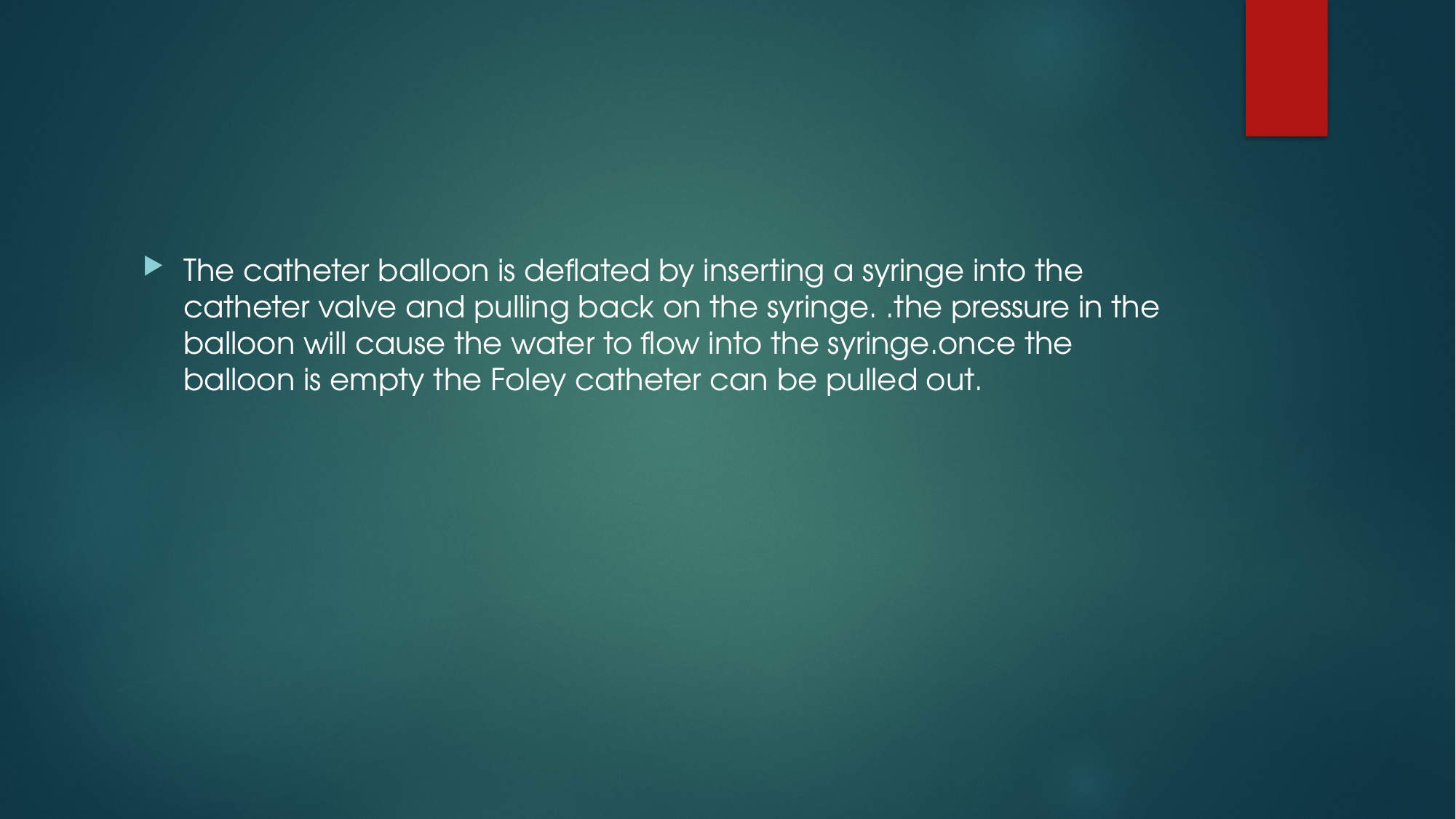

#
The catheter balloon is deflated by inserting a syringe into the catheter valve and pulling back on the syringe. .the pressure in the balloon will cause the water to flow into the syringe.once the balloon is empty the Foley catheter can be pulled out.